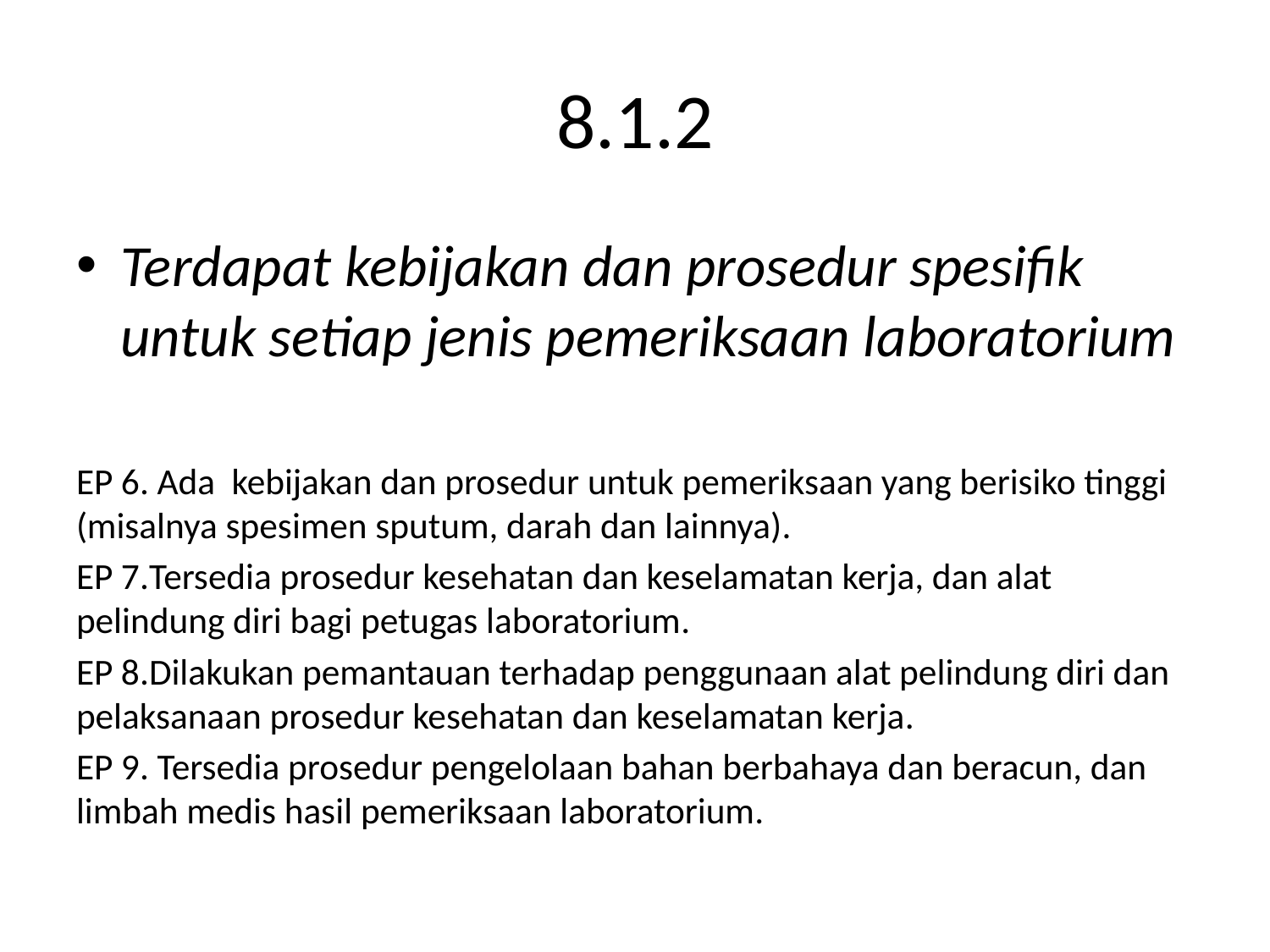

# 8.1.2
Terdapat kebijakan dan prosedur spesifik untuk setiap jenis pemeriksaan laboratorium

EP 6. Ada  kebijakan dan prosedur untuk pemeriksaan yang berisiko tinggi (misalnya spesimen sputum, darah dan lainnya).
EP 7.Tersedia prosedur kesehatan dan keselamatan kerja, dan alat pelindung diri bagi petugas laboratorium.
EP 8.Dilakukan pemantauan terhadap penggunaan alat pelindung diri dan pelaksanaan prosedur kesehatan dan keselamatan kerja.
EP 9. Tersedia prosedur pengelolaan bahan berbahaya dan beracun, dan limbah medis hasil pemeriksaan laboratorium.